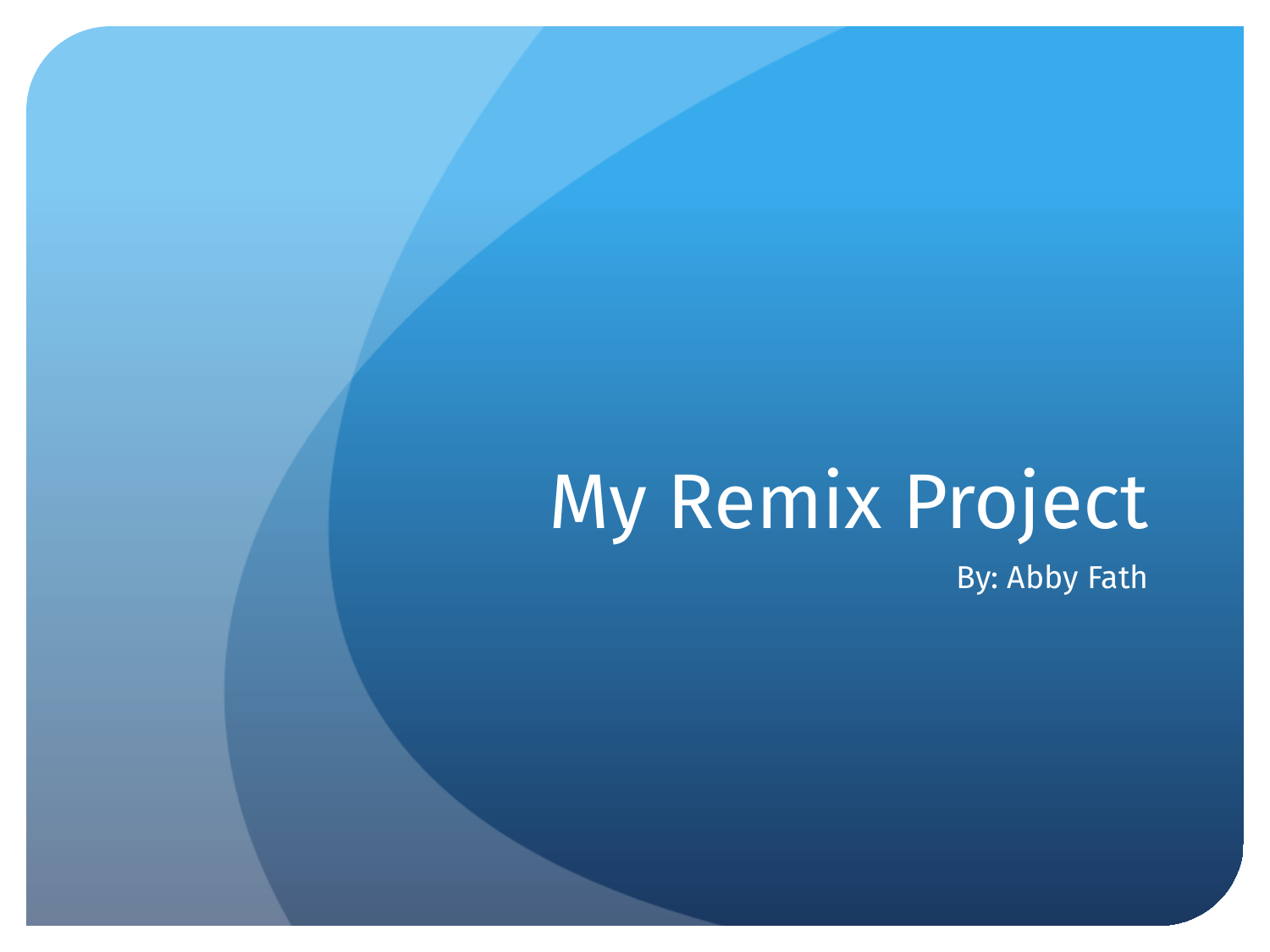

# My Remix Project
By: Abby Fath